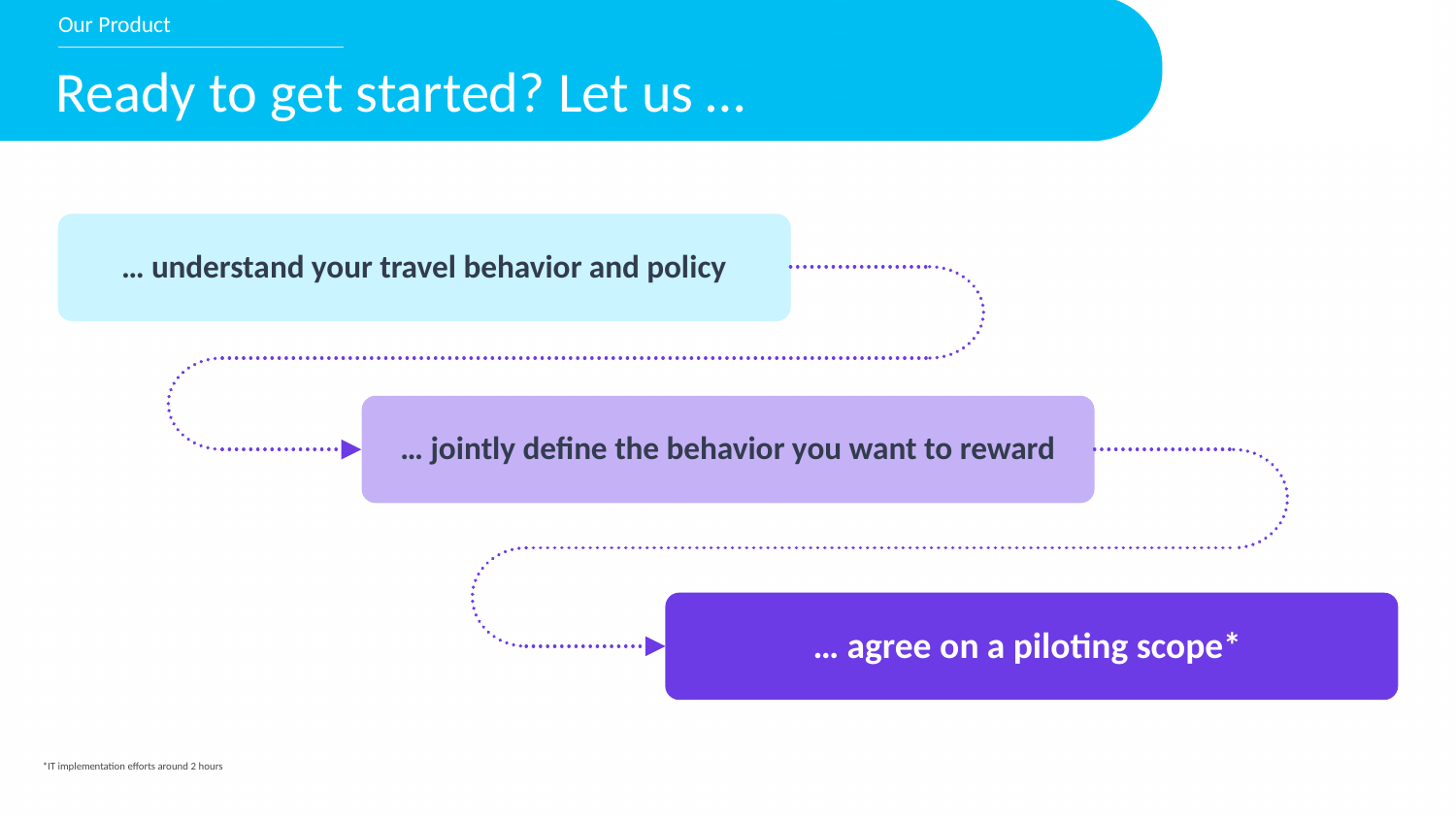

Our Product
# Ready to get started? Let us …
… understand your travel behavior and policy

… jointly define the behavior you want to reward

… agree on a piloting scope*
*IT implementation efforts around 2 hours